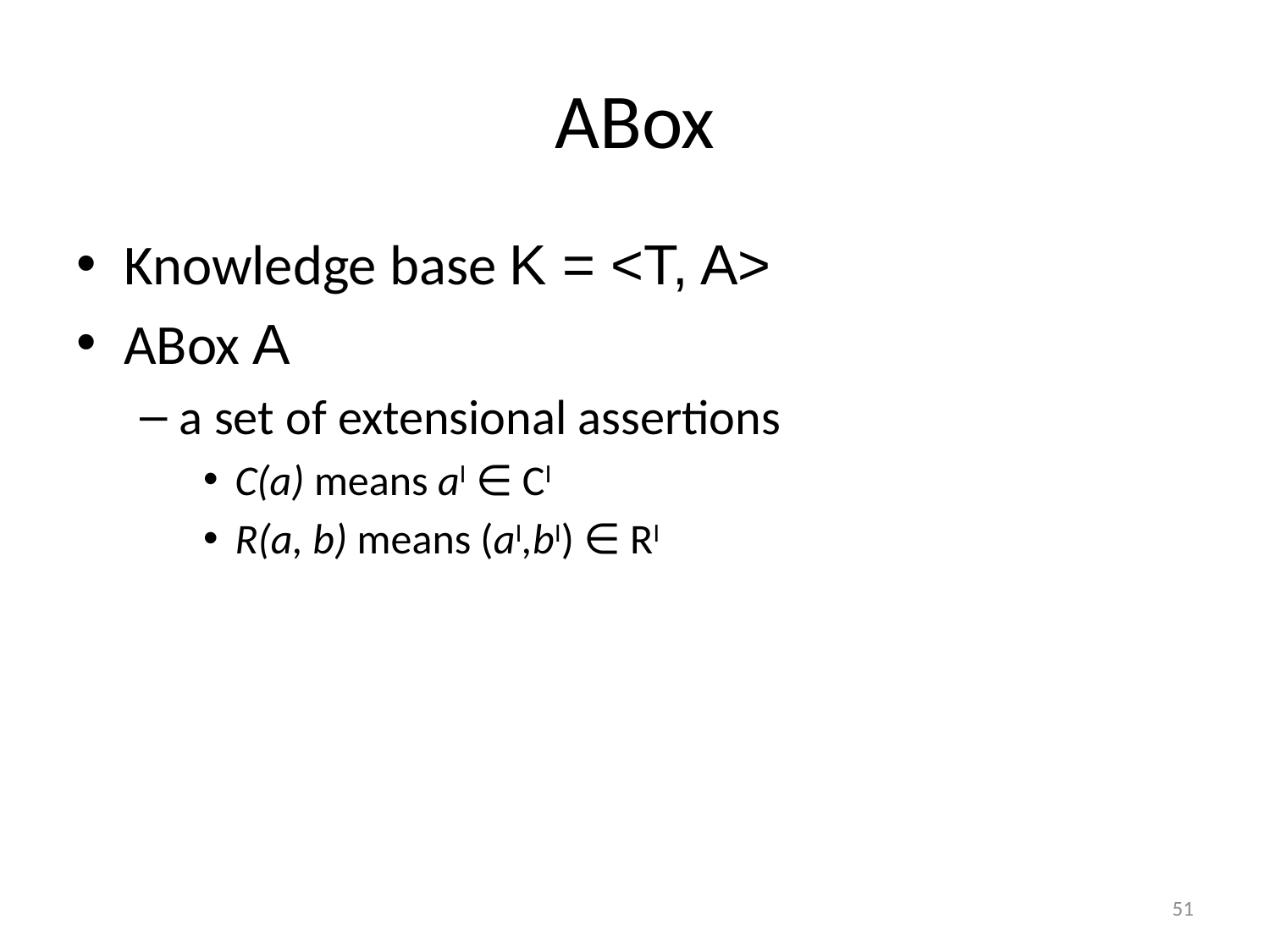

# ABox
Knowledge base K = <T, A>
ABox A
a set of extensional assertions
C(a) means aI ∈ CI
R(a, b) means (aI,bI) ∈ RI

51